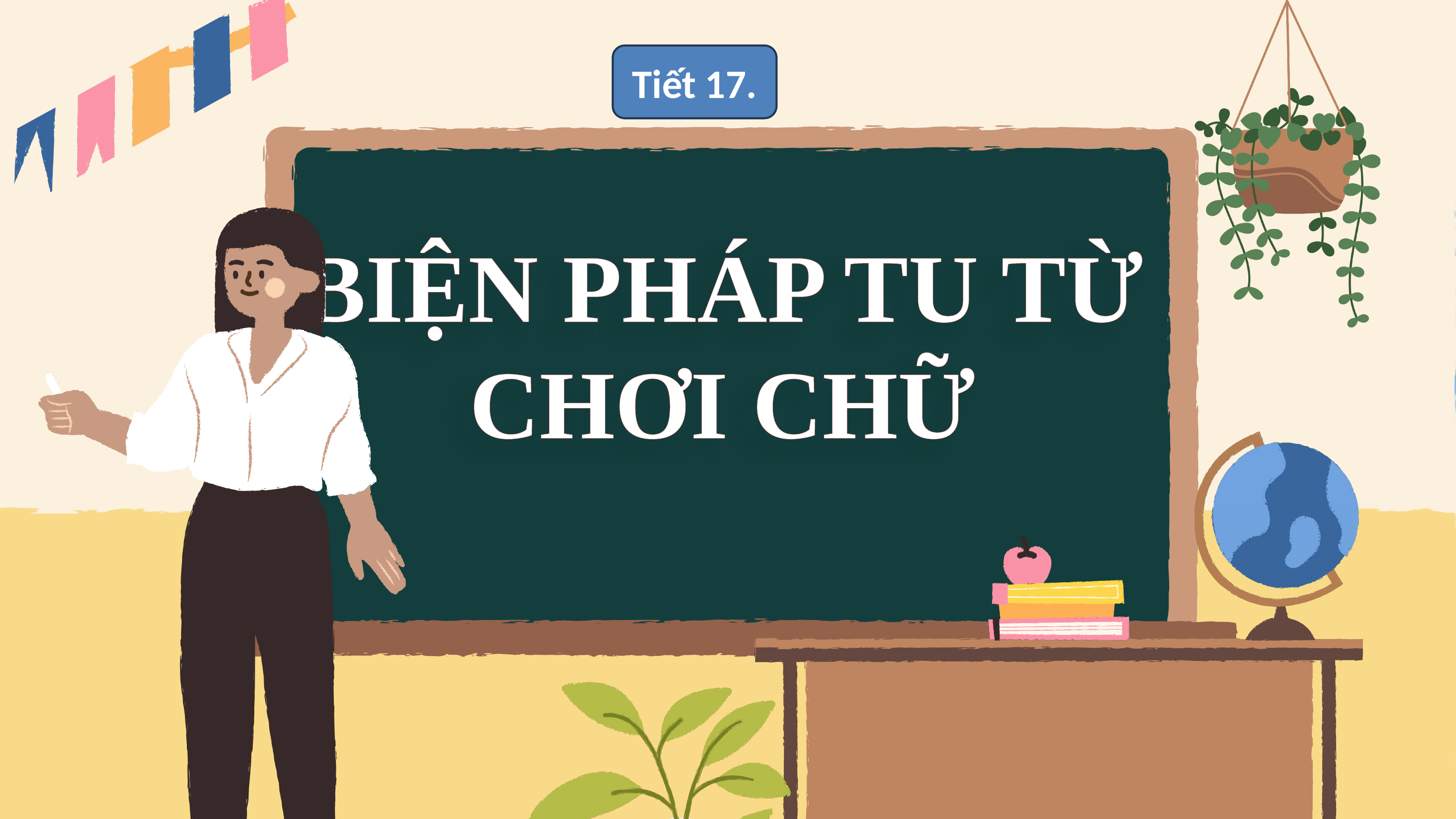

Tiết 17.

BIỆN PHÁP TU TỪ
CHƠI CHỮ